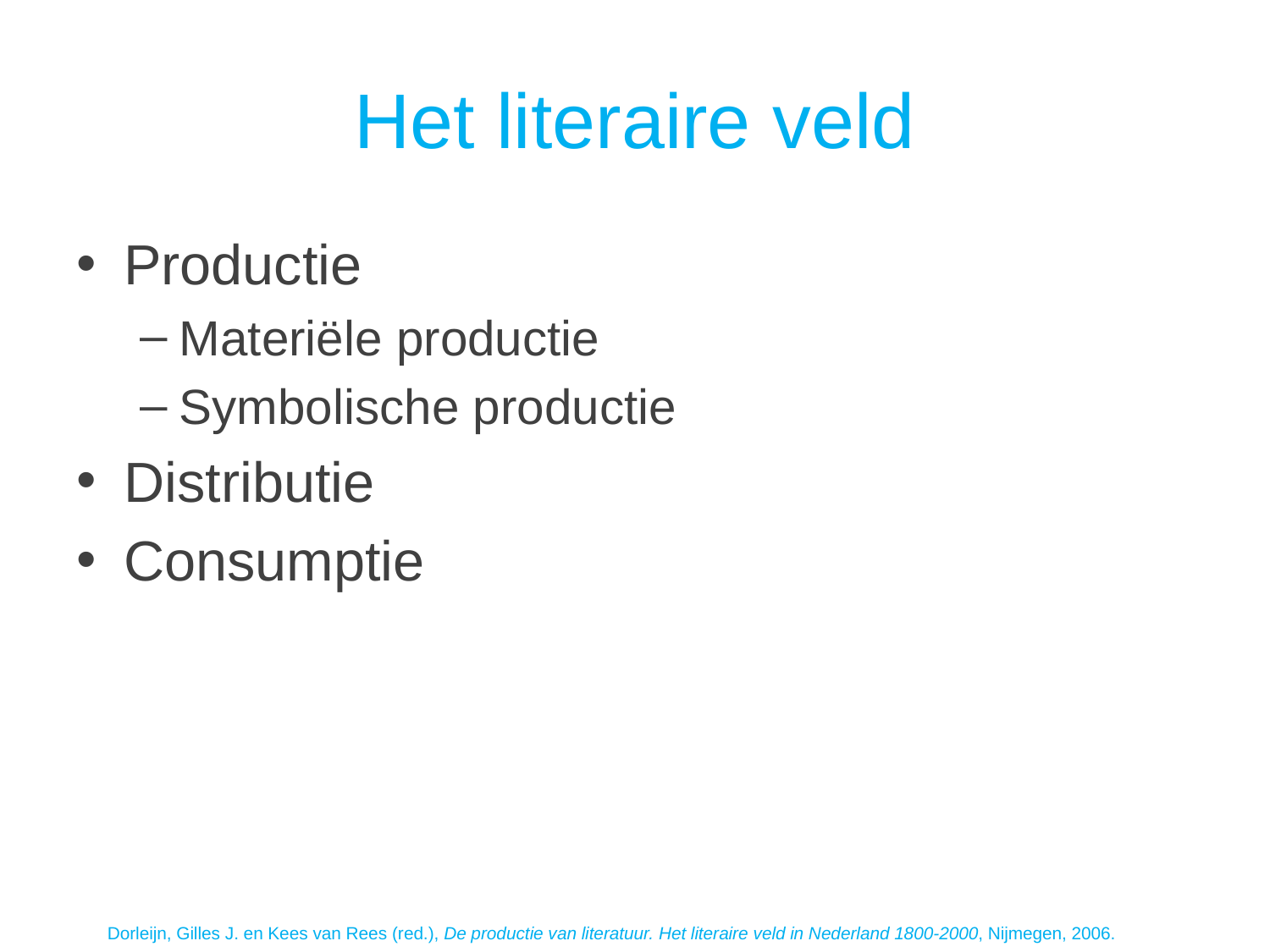

# Het literaire veld
Productie
Materiële productie
Symbolische productie
Distributie
Consumptie
Dorleijn, Gilles J. en Kees van Rees (red.), De productie van literatuur. Het literaire veld in Nederland 1800-2000, Nijmegen, 2006.